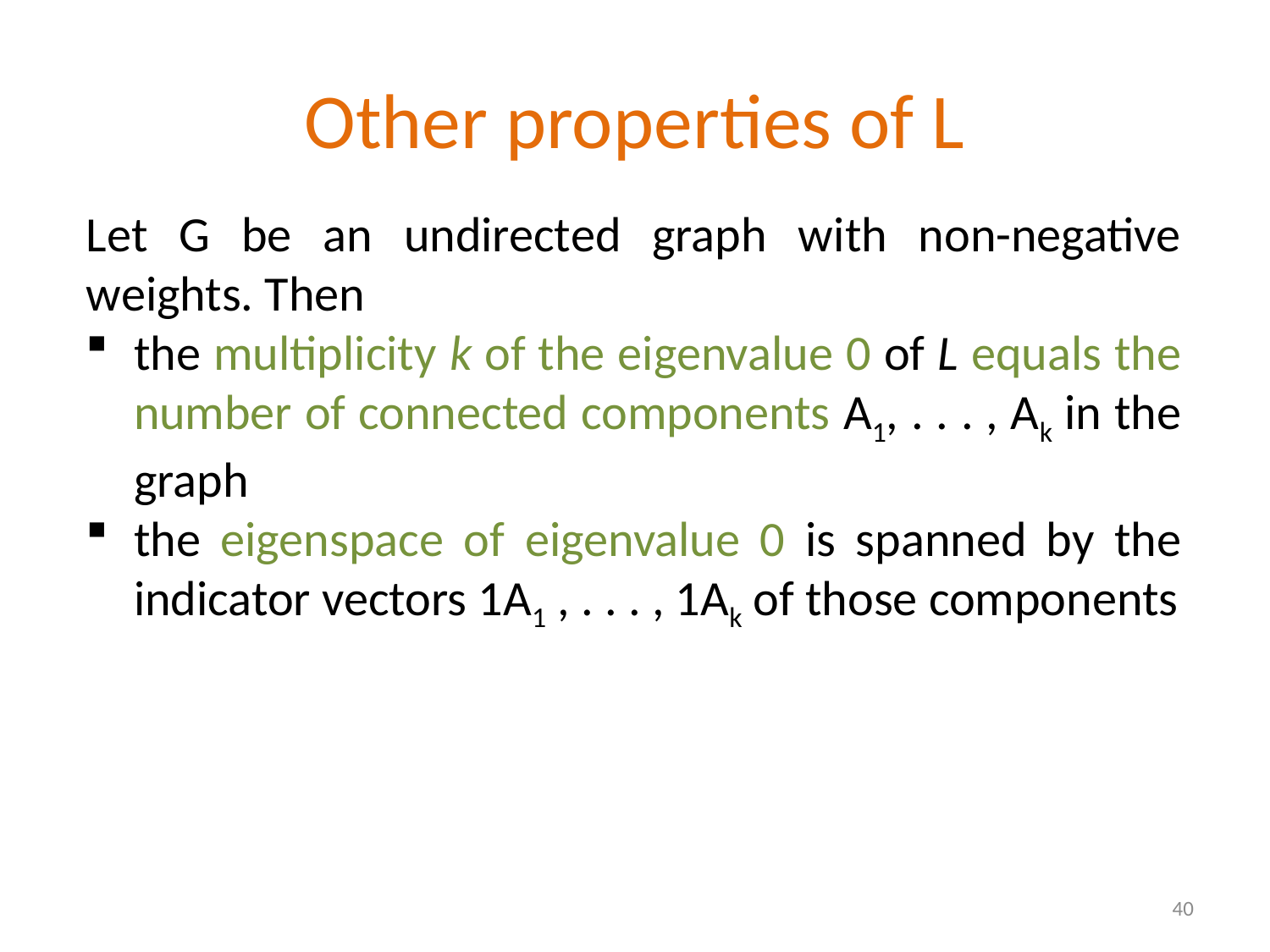

# Other properties of L
Let G be an undirected graph with non-negative weights. Then
the multiplicity k of the eigenvalue 0 of L equals the number of connected components A1, . . . , Ak in the graph
the eigenspace of eigenvalue 0 is spanned by the indicator vectors 1A1 , . . . , 1Ak of those components
40